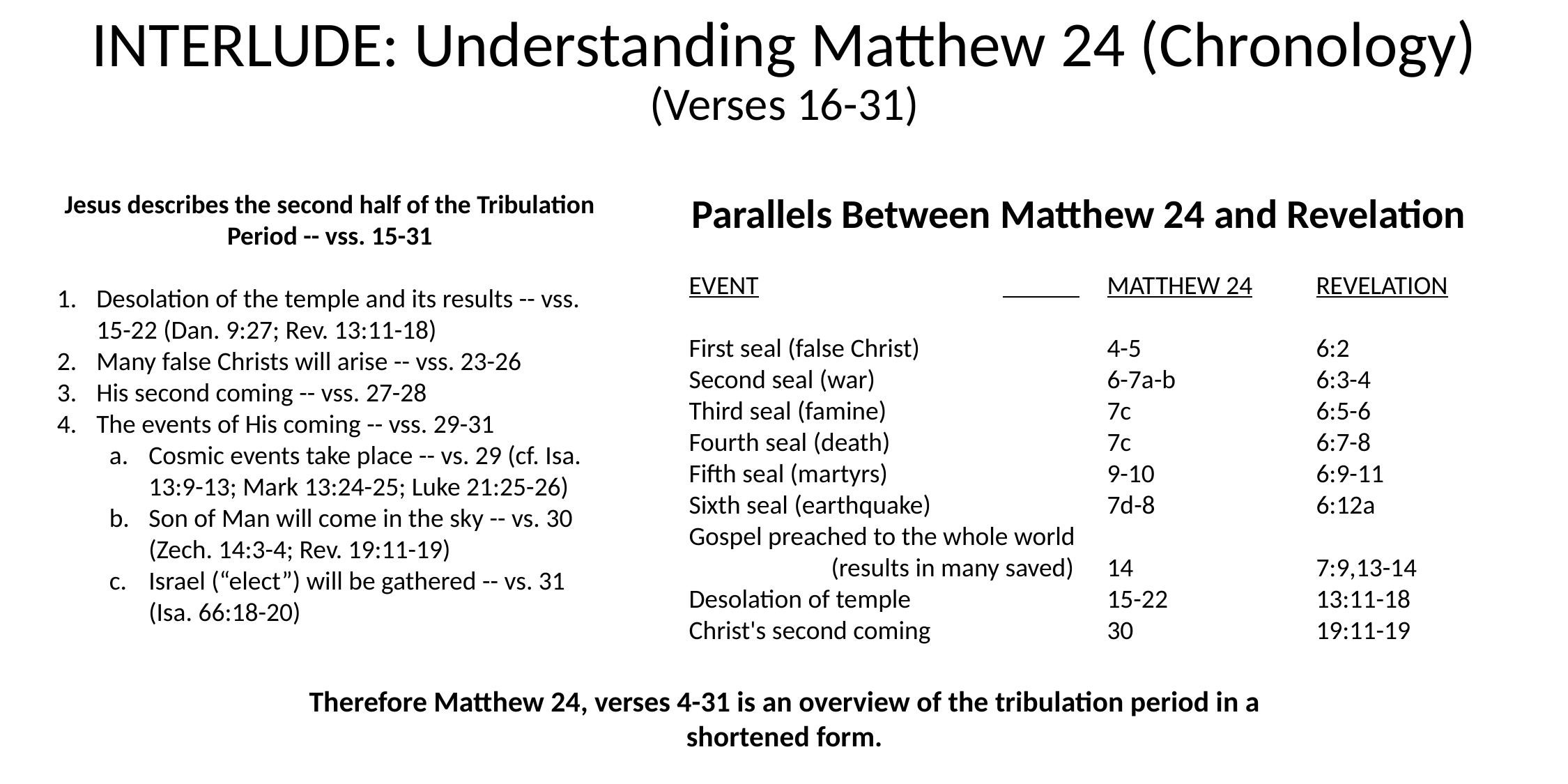

# INTERLUDE: Understanding Matthew 24 (Chronology) (Verses 16-31)
Jesus describes the second half of the Tribulation Period -- vss. 15-31

Desolation of the temple and its results -- vss. 15-22 (Dan. 9:27; Rev. 13:11-18)
Many false Christs will arise -- vss. 23-26
His second coming -- vss. 27-28
The events of His coming -- vss. 29-31
Cosmic events take place -- vs. 29 (cf. Isa. 13:9-13; Mark 13:24-25; Luke 21:25-26)
Son of Man will come in the sky -- vs. 30 (Zech. 14:3-4; Rev. 19:11-19)
Israel (“elect”) will be gathered -- vs. 31 (Isa. 66:18-20)
Parallels Between Matthew 24 and Revelation

EVENT			             	MATTHEW 24	REVELATION

First seal (false Christ)	     	4-5	 	6:2
Second seal (war)		       	6-7a-b               	6:3-4
Third seal (famine)		       	7c	               	6:5-6
Fourth seal (death)		       	7c	               	6:7-8
Fifth seal (martyrs)		       	9-10		6:9-11
Sixth seal (earthquake)	       	7d-8	               	6:12a
Gospel preached to the whole world
                        (results in many saved)	14	 	7:9,13-14
Desolation of temple	        	15-22		13:11-18
Christ's second coming	       	30		19:11-19
Therefore Matthew 24, verses 4-31 is an overview of the tribulation period in a shortened form.